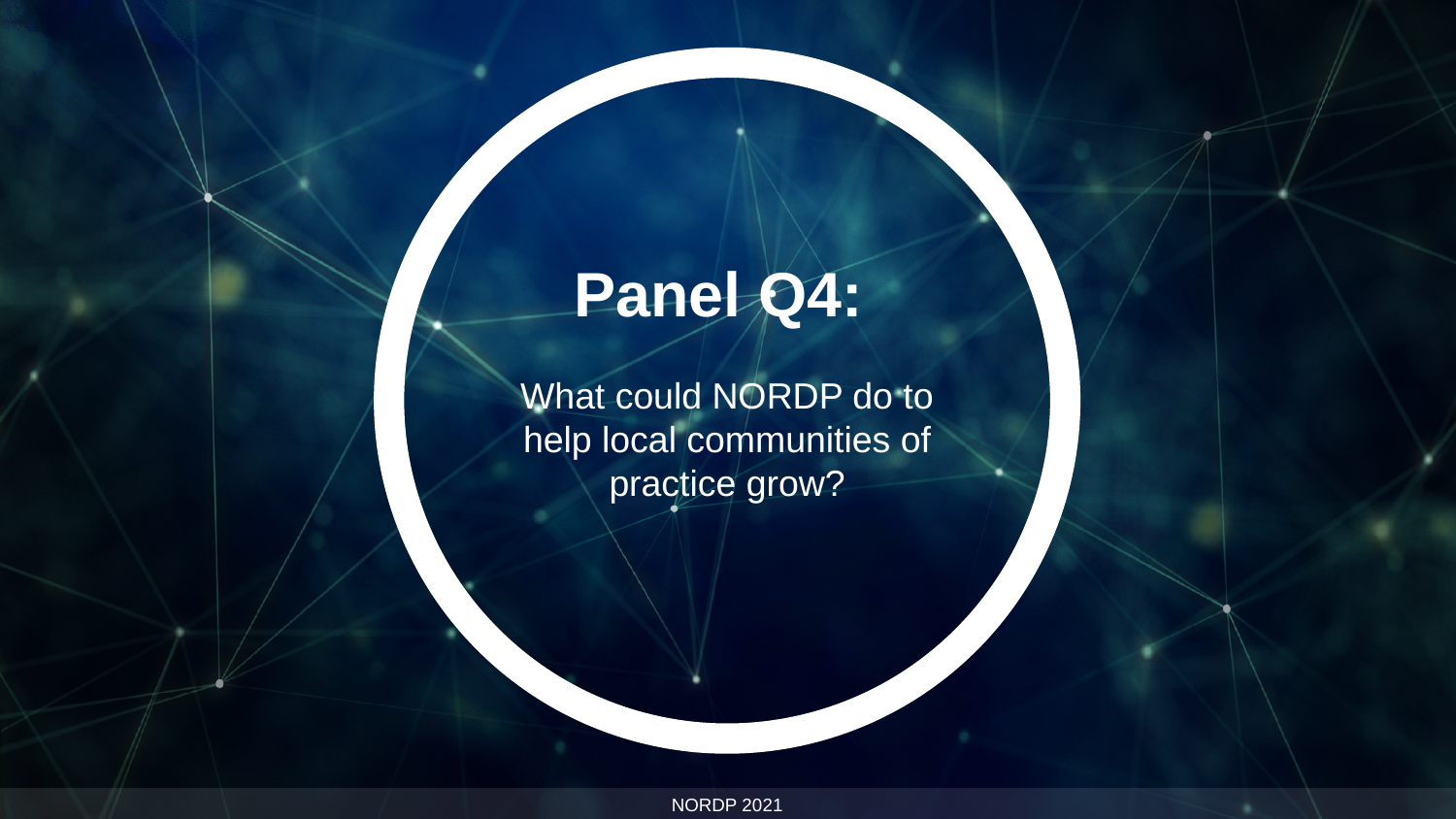

Panel Q4:

What could NORDP do to help local communities of practice grow?

NORDP 2021